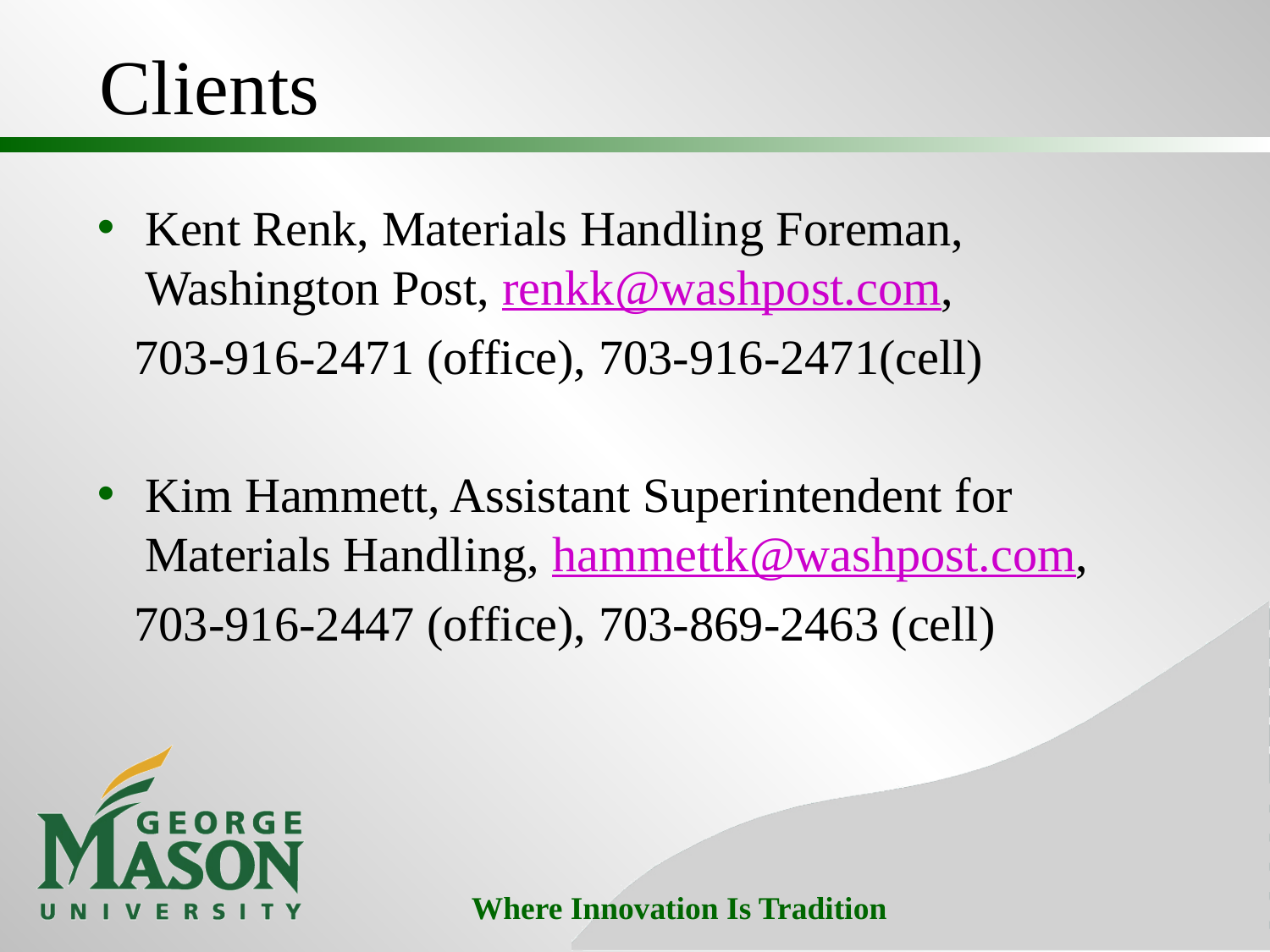

# Clients
Kent Renk, Materials Handling Foreman, Washington Post, renkk@washpost.com,
   703-916-2471 (office), 703-916-2471(cell)

Kim Hammett, Assistant Superintendent for Materials Handling, hammettk@washpost.com,
   703-916-2447 (office), 703-869-2463 (cell)